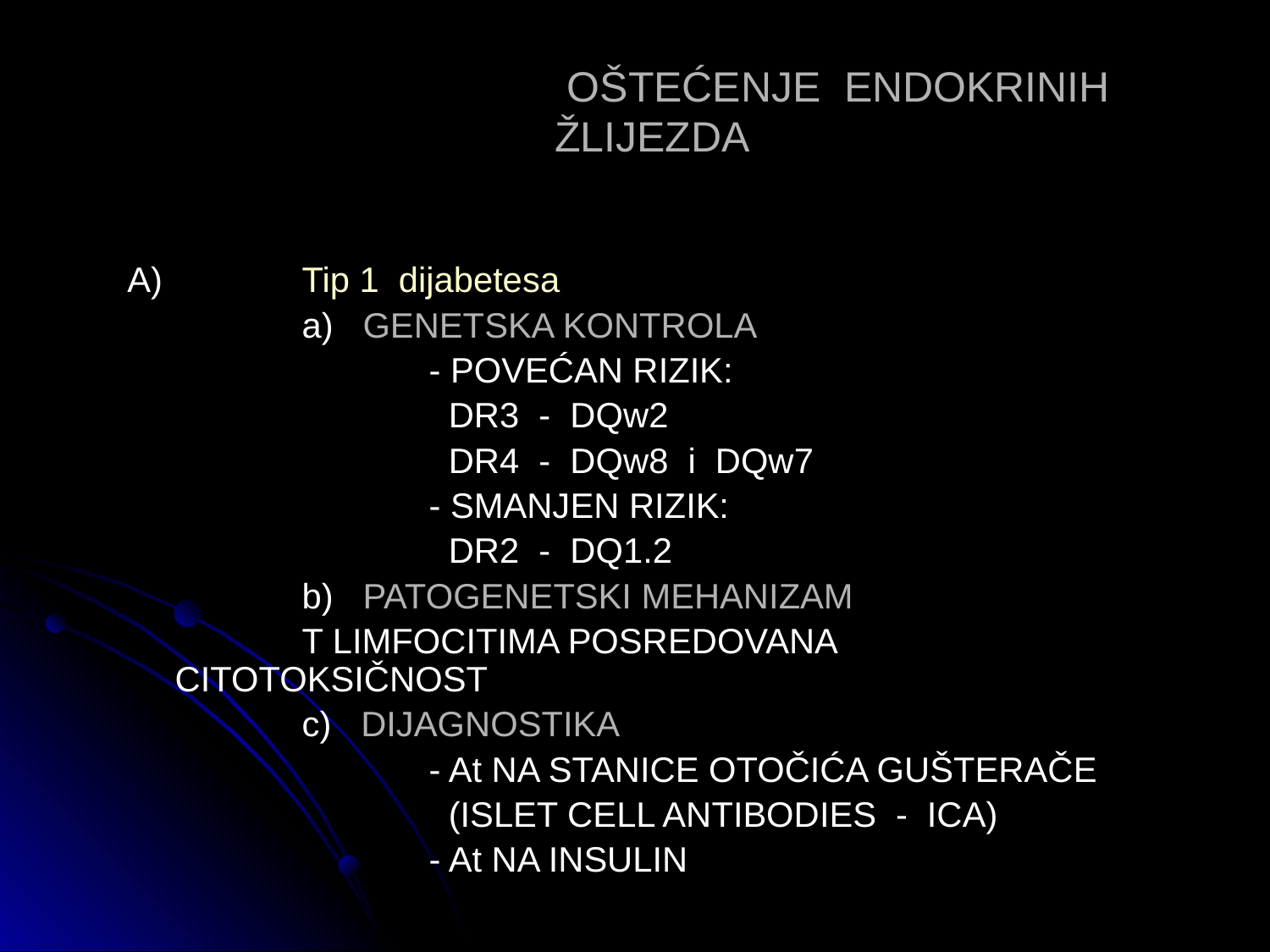

# OŠTEĆENJE  ENDOKRINIH  ŽLIJEZDA
A)		Tip 1  dijabetesa
		a)   GENETSKA KONTROLA
		       	- POVEĆAN RIZIK:
			  DR3  -  DQw2
			  DR4  -  DQw8  i  DQw7
			- SMANJEN RIZIK:
			  DR2  -  DQ1.2
		b)   PATOGENETSKI MEHANIZAM
		T LIMFOCITIMA POSREDOVANA CITOTOKSIČNOST
		c)   DIJAGNOSTIKA
			- At NA STANICE OTOČIĆA GUŠTERAČE
			  (ISLET CELL ANTIBODIES  -  ICA)
			- At NA INSULIN